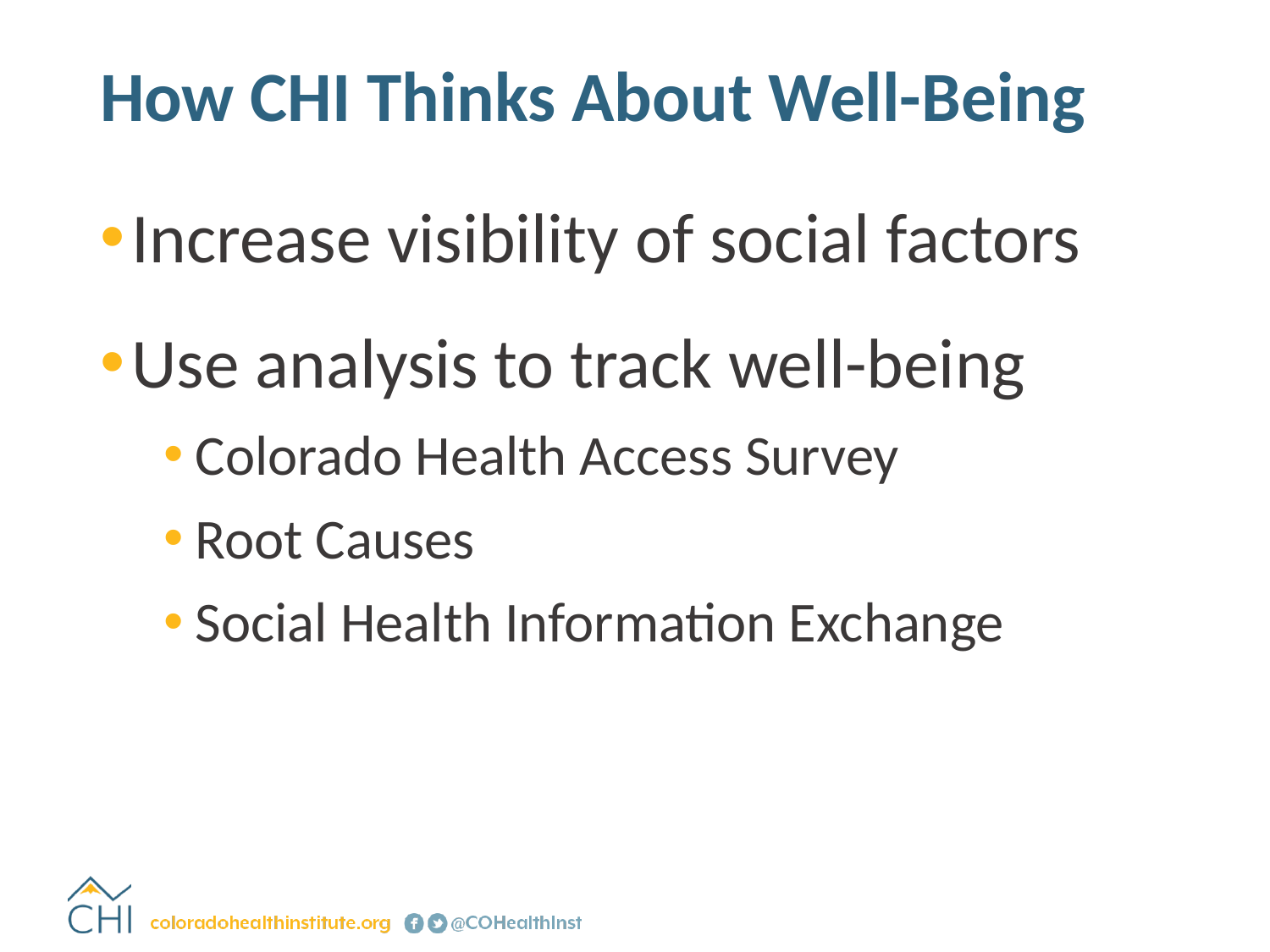

# How CHI Thinks About Well-Being
Increase visibility of social factors
Use analysis to track well-being
Colorado Health Access Survey
Root Causes
Social Health Information Exchange